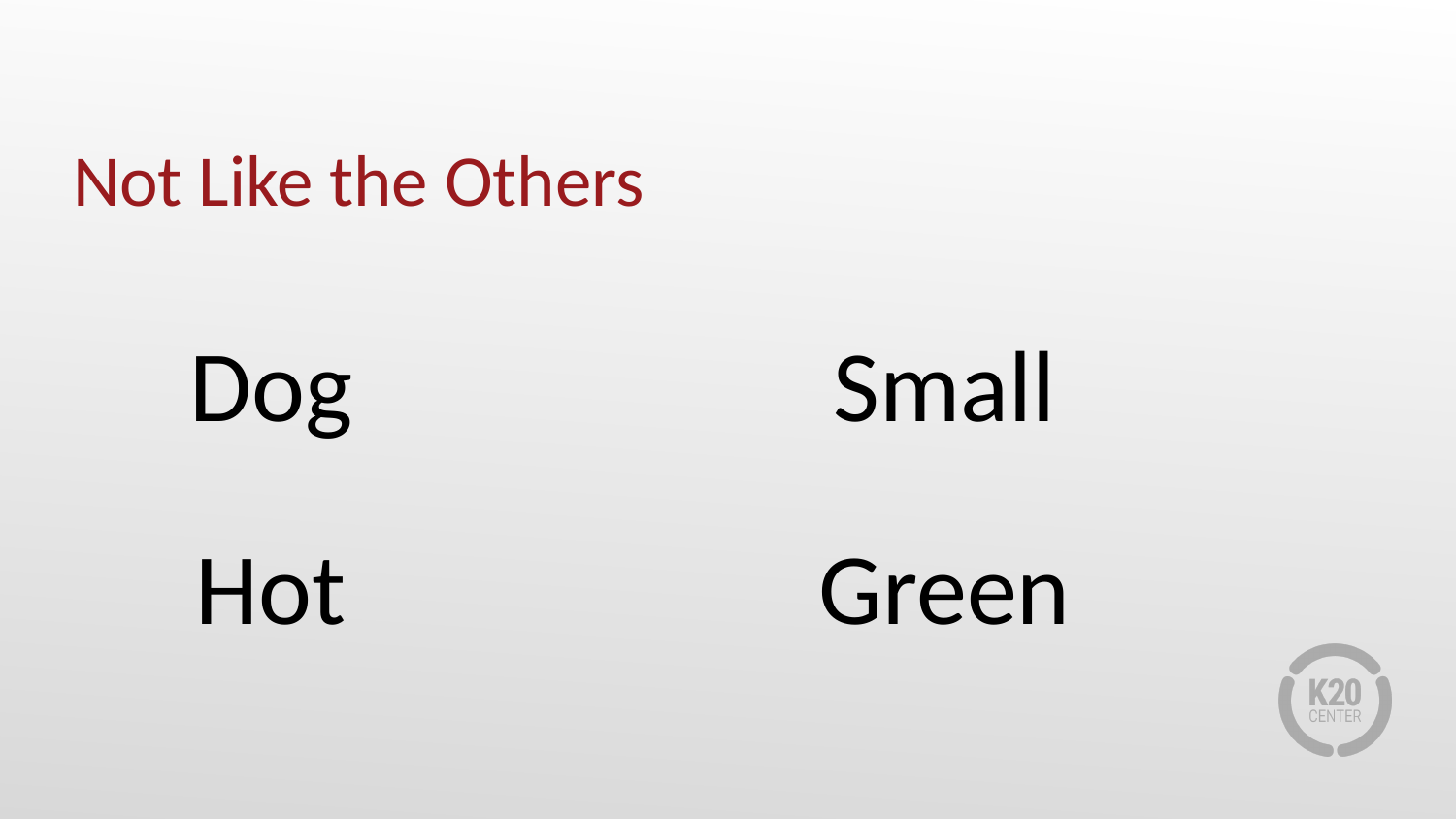

# Not Like the Others
Dog
Small
Hot
Green